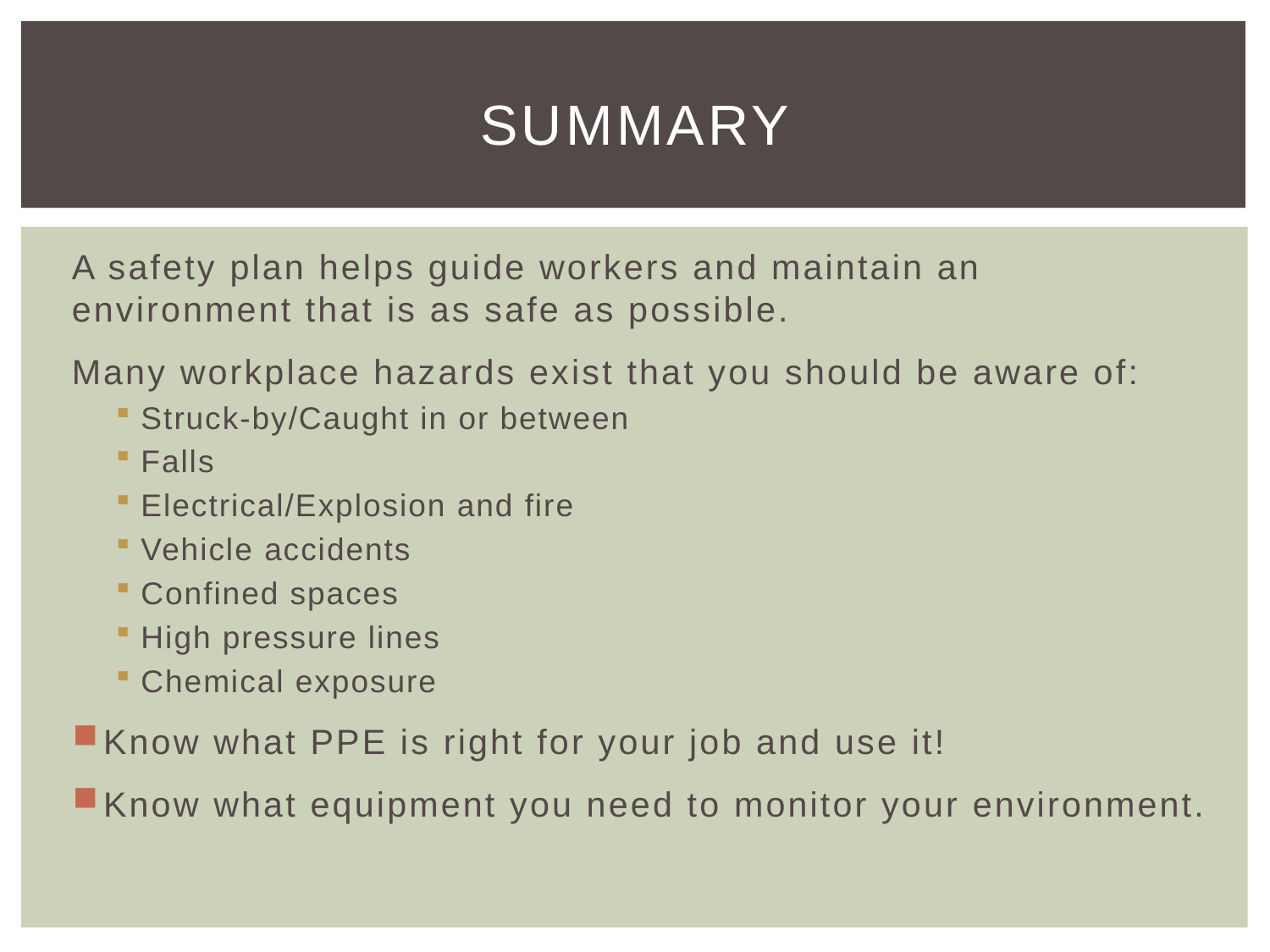

# summary
A safety plan helps guide workers and maintain an environment that is as safe as possible.
Many workplace hazards exist that you should be aware of:
Struck-by/Caught in or between
Falls
Electrical/Explosion and fire
Vehicle accidents
Confined spaces
High pressure lines
Chemical exposure
Know what PPE is right for your job and use it!
Know what equipment you need to monitor your environment.